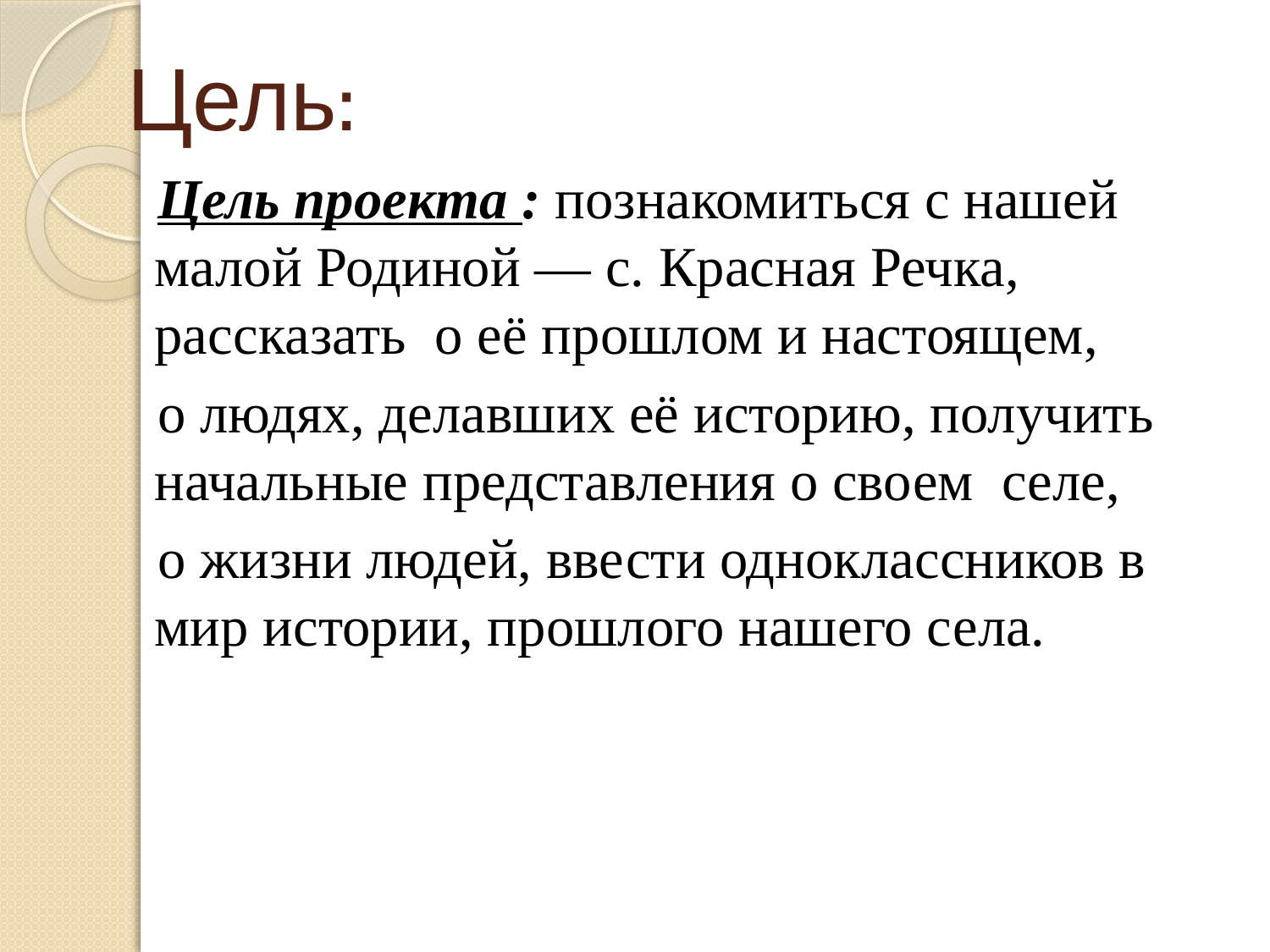

# Цель:
   Цель проекта : познакомиться с нашей малой Родиной — с. Красная Речка, рассказать  о её прошлом и настоящем,
   о людях, делавших её историю, получить  начальные представления о своем  селе,
   о жизни людей, ввести одноклассников в мир истории, прошлого нашего села.